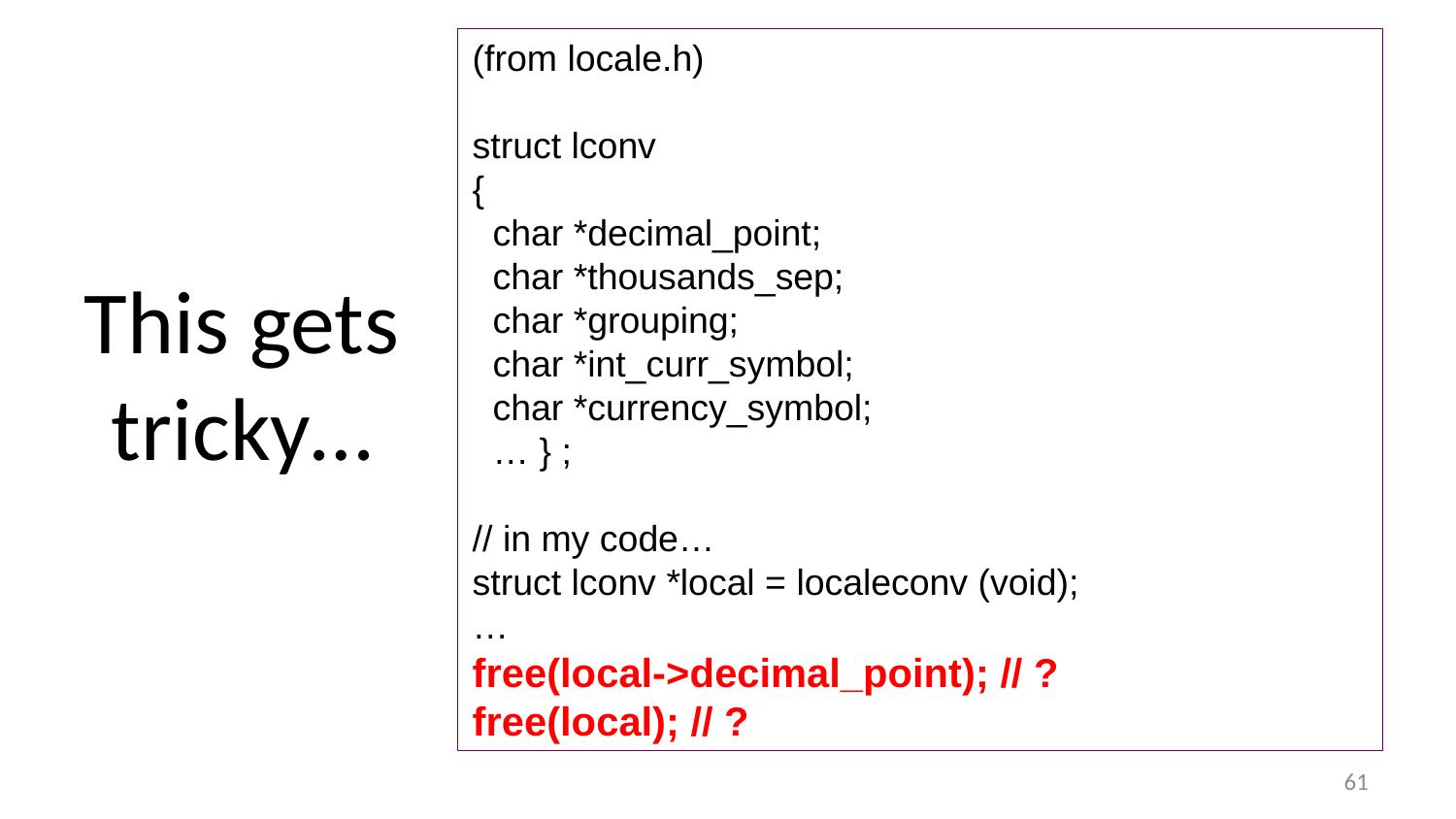

(from locale.h)

struct lconv
{
  char *decimal_point;
  char *thousands_sep;
  char *grouping;
  char *int_curr_symbol;
  char *currency_symbol;
  … } ;

// in my code…
struct lconv *local = localeconv (void);
…
free(local->decimal_point); // ?
free(local); // ?
# This gets tricky…
61